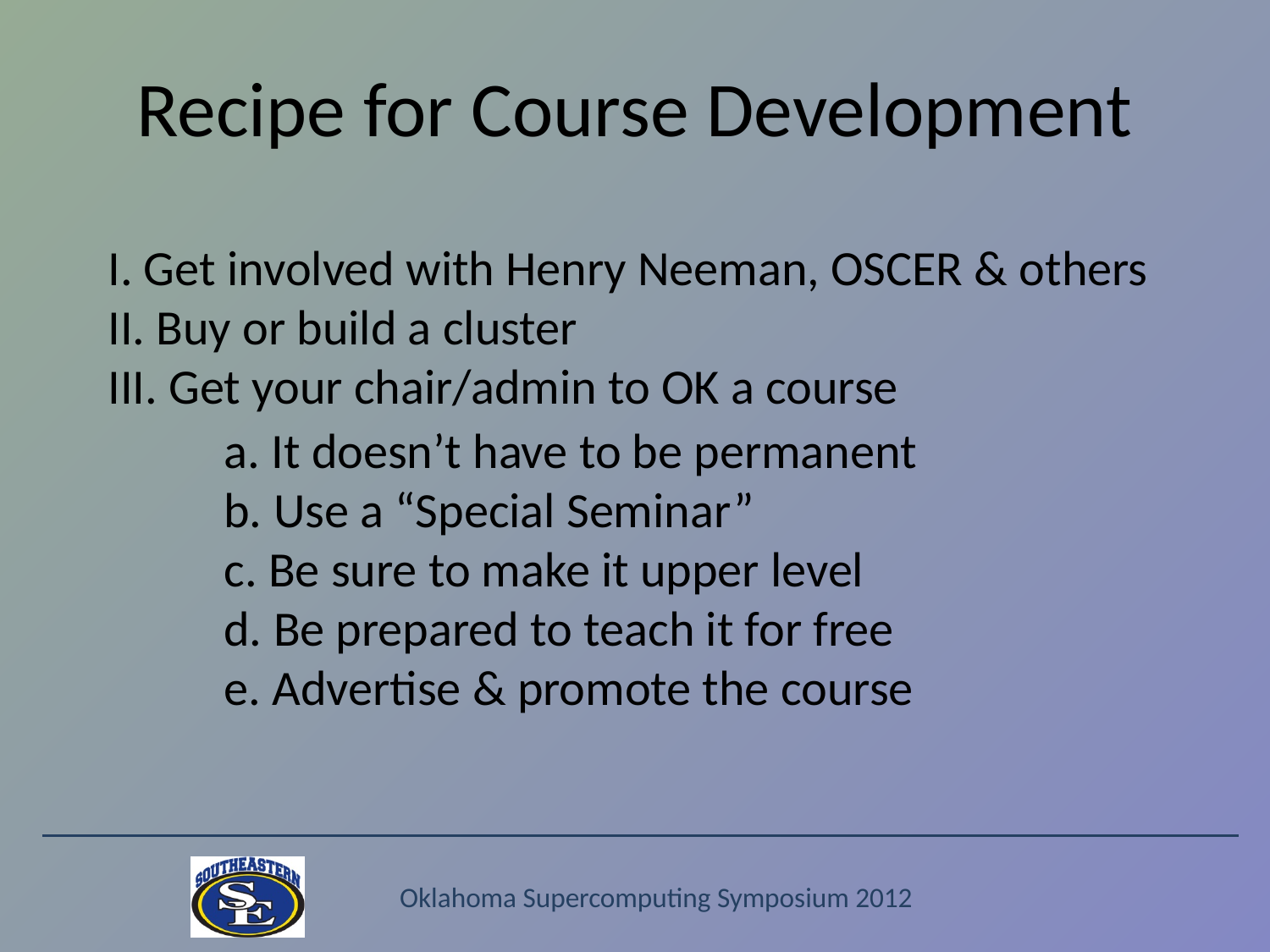

# Recipe for Course Development
I. Get involved with Henry Neeman, OSCER & others
II. Buy or build a cluster
III. Get your chair/admin to OK a course
	a. It doesn’t have to be permanent
	b. Use a “Special Seminar”
	c. Be sure to make it upper level
	d. Be prepared to teach it for free
	e. Advertise & promote the course